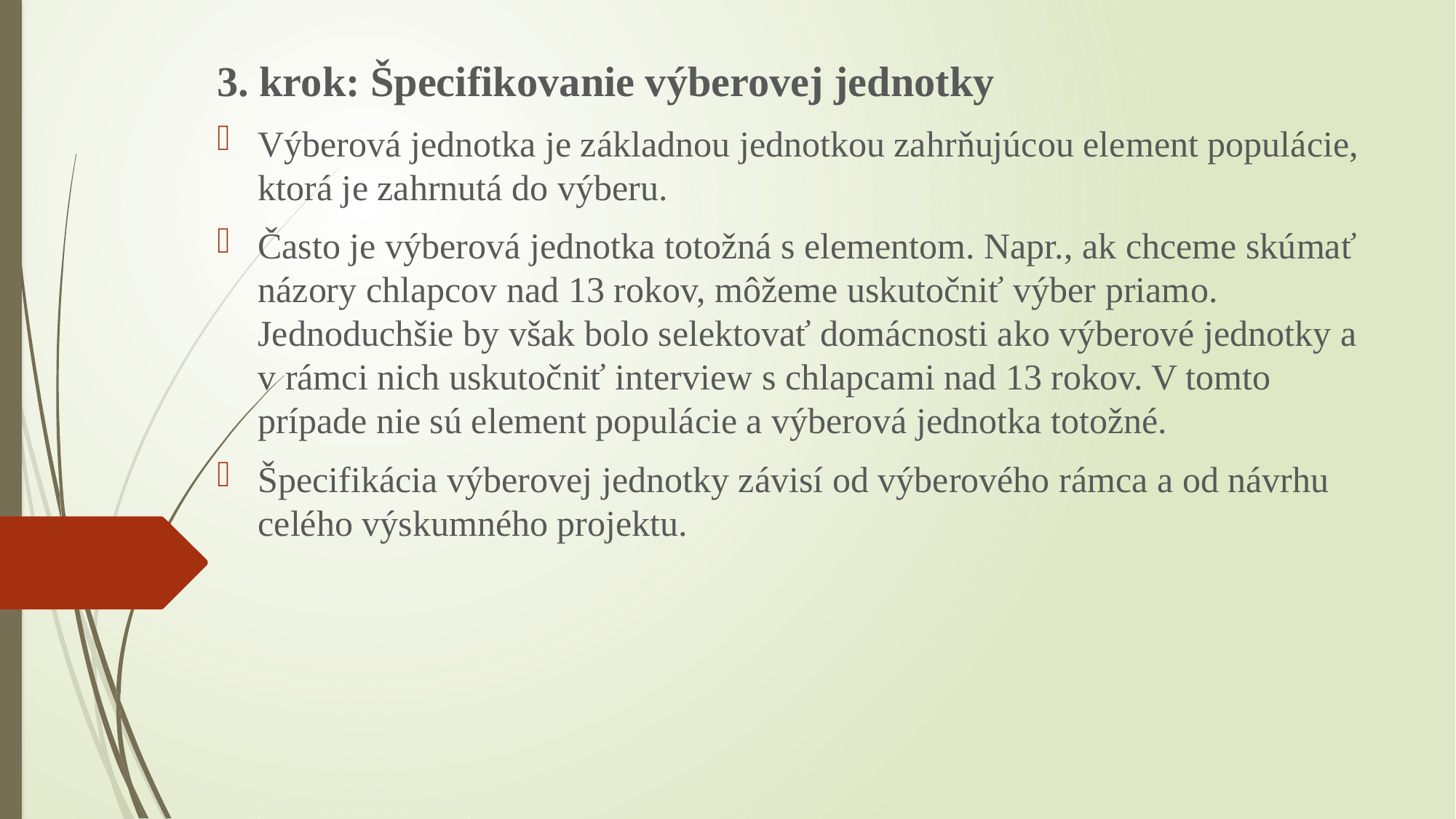

3. krok: Špecifikovanie výberovej jednotky
Výberová jednotka je základnou jednotkou zahrňujúcou element populácie, ktorá je zahrnutá do výberu.
Často je výberová jednotka totožná s elementom. Napr., ak chceme skúmať názory chlapcov nad 13 rokov, môžeme uskutočniť výber priamo. Jednoduchšie by však bolo selektovať domácnosti ako výberové jednotky a v rámci nich uskutočniť interview s chlapcami nad 13 rokov. V tomto prípade nie sú element populácie a výberová jednotka totožné.
Špecifikácia výberovej jednotky závisí od výberového rámca a od návrhu celého výskumného projektu.